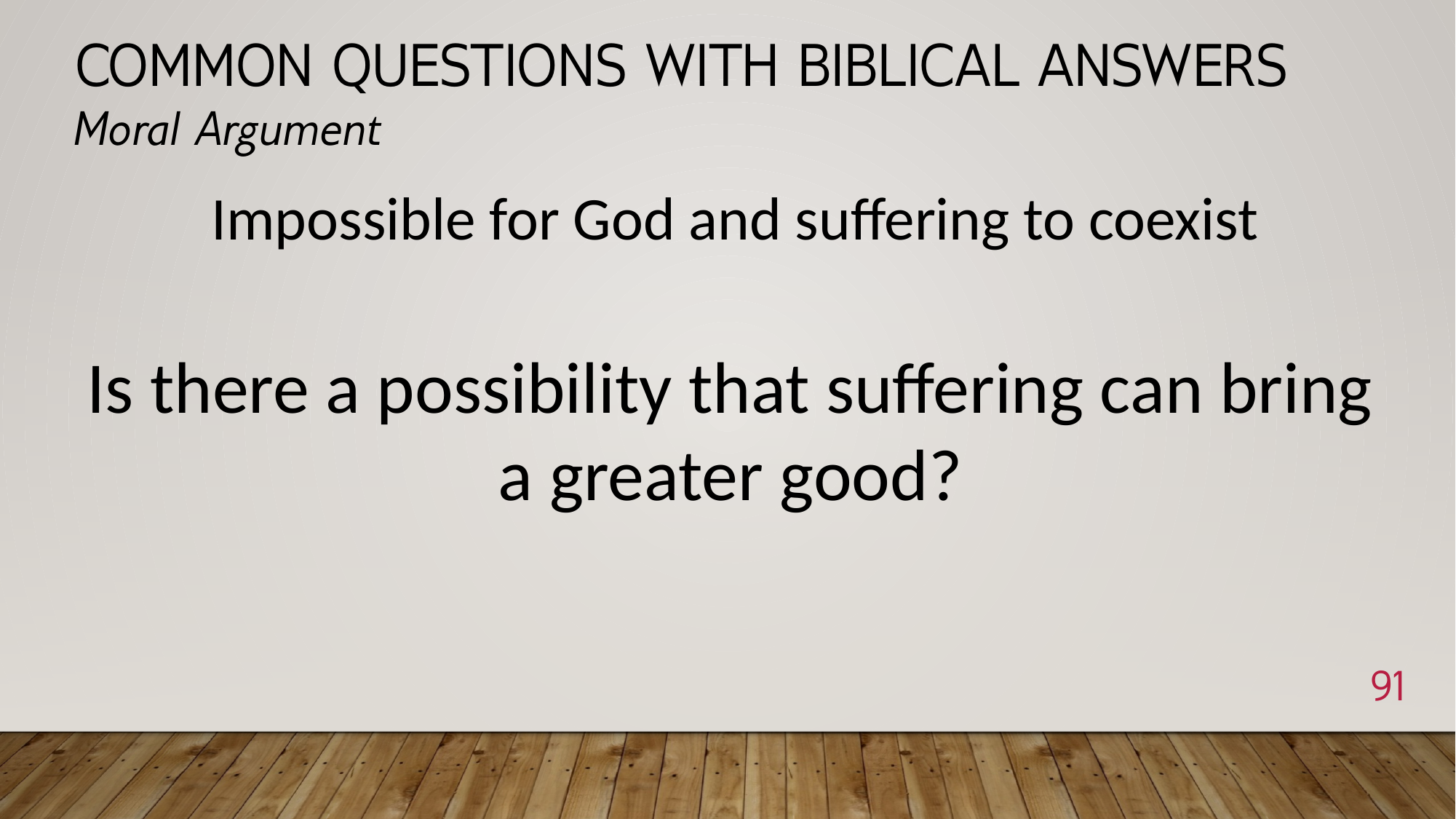

# Common Questions with Biblical Answers
Moral Argument
Impossible for God and suffering to coexist
Is there a possibility that suffering can bring a greater good?
91